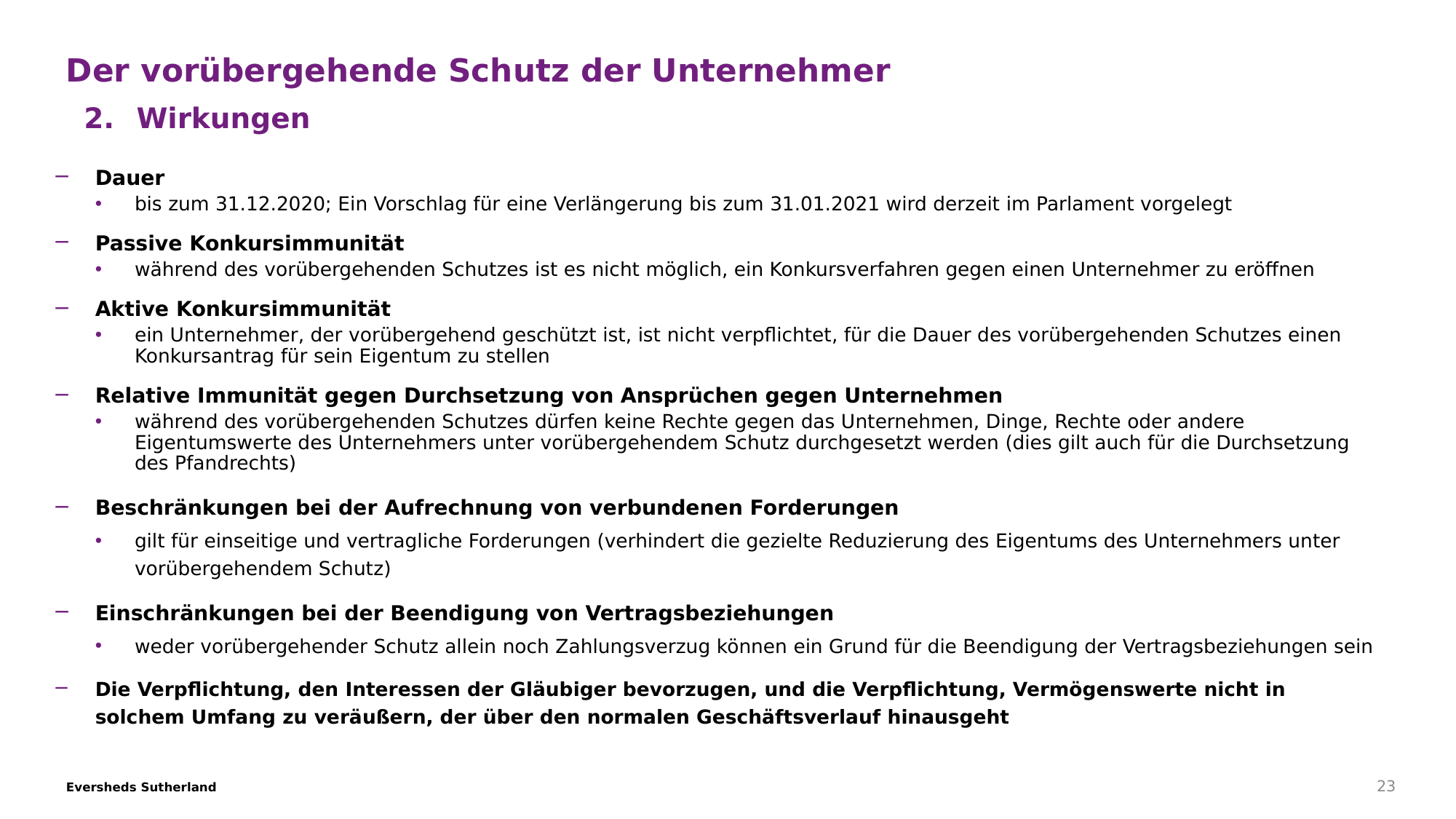

# Der vorübergehende Schutz der Unternehmer
Wirkungen
Dauer
bis zum 31.12.2020; Ein Vorschlag für eine Verlängerung bis zum 31.01.2021 wird derzeit im Parlament vorgelegt
Passive Konkursimmunität
während des vorübergehenden Schutzes ist es nicht möglich, ein Konkursverfahren gegen einen Unternehmer zu eröffnen
Aktive Konkursimmunität
ein Unternehmer, der vorübergehend geschützt ist, ist nicht verpflichtet, für die Dauer des vorübergehenden Schutzes einen Konkursantrag für sein Eigentum zu stellen
Relative Immunität gegen Durchsetzung von Ansprüchen gegen Unternehmen
während des vorübergehenden Schutzes dürfen keine Rechte gegen das Unternehmen, Dinge, Rechte oder andere Eigentumswerte des Unternehmers unter vorübergehendem Schutz durchgesetzt werden (dies gilt auch für die Durchsetzung des Pfandrechts)
Beschränkungen bei der Aufrechnung von verbundenen Forderungen
gilt für einseitige und vertragliche Forderungen (verhindert die gezielte Reduzierung des Eigentums des Unternehmers unter vorübergehendem Schutz)
Einschränkungen bei der Beendigung von Vertragsbeziehungen
weder vorübergehender Schutz allein noch Zahlungsverzug können ein Grund für die Beendigung der Vertragsbeziehungen sein
Die Verpflichtung, den Interessen der Gläubiger bevorzugen, und die Verpflichtung, Vermögenswerte nicht in solchem Umfang zu veräußern, der über den normalen Geschäftsverlauf hinausgeht
23